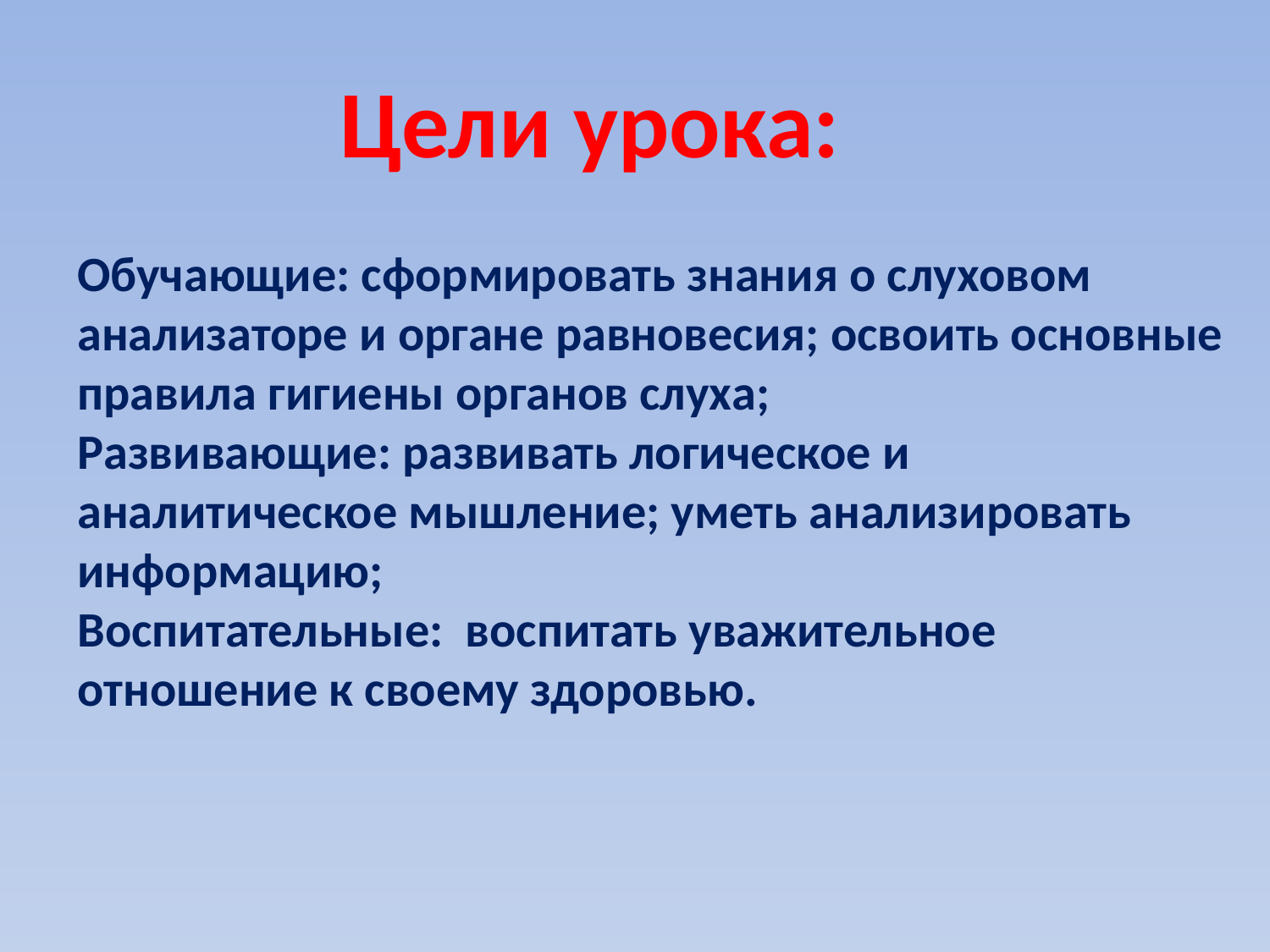

Цели урока:
Обучающие: сформировать знания о слуховом анализаторе и органе равновесия; освоить основные правила гигиены органов слуха;
Развивающие: развивать логическое и аналитическое мышление; уметь анализировать информацию;
Воспитательные:  воспитать уважительное отношение к своему здоровью.